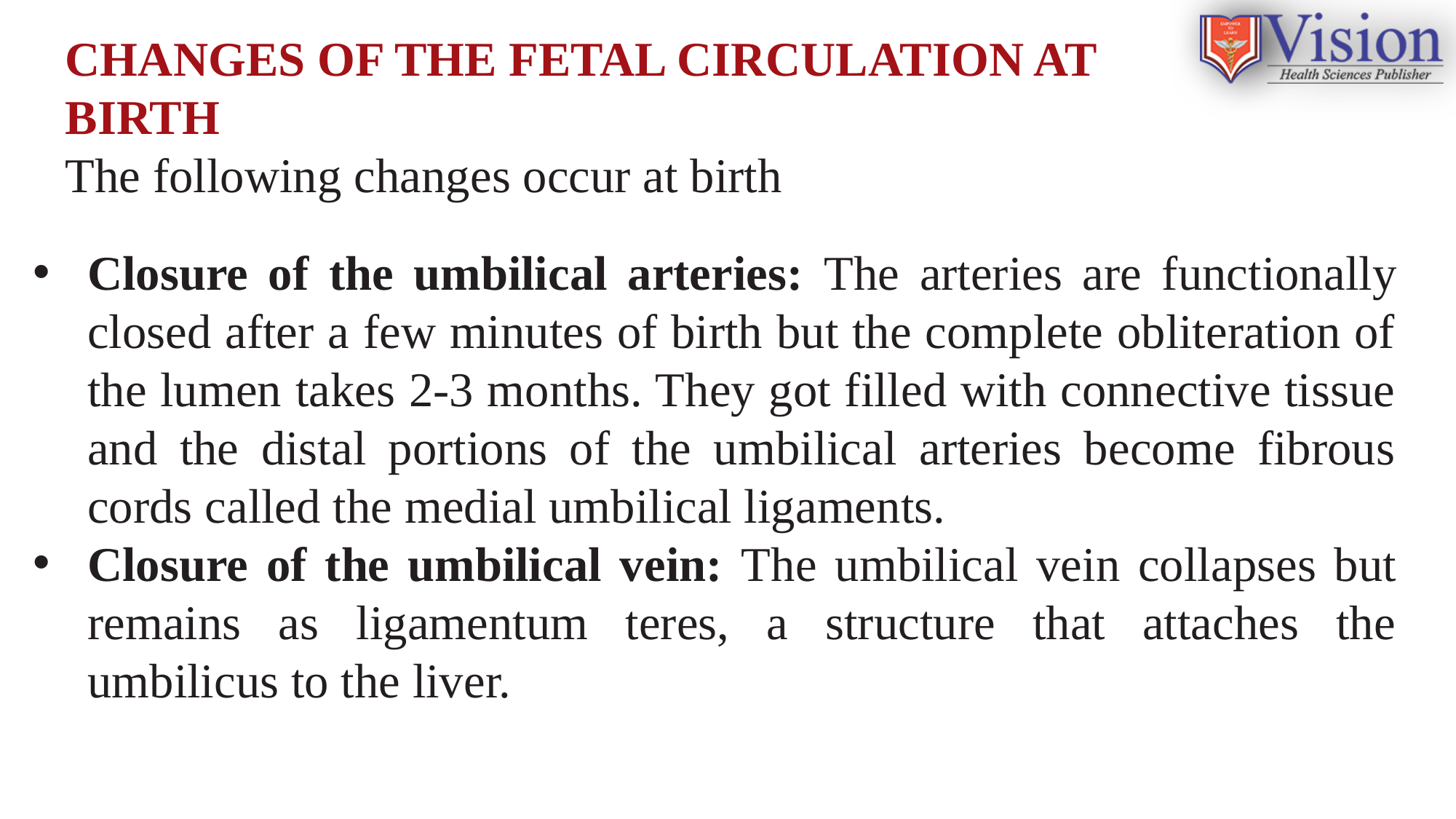

CHANGES OF THE FETAL CIRCULATION AT BIRTH
The following changes occur at birth
Closure of the umbilical arteries: The arteries are functionally closed after a few minutes of birth but the complete obliteration of the lumen takes 2-3 months. They got filled with connective tissue and the distal portions of the umbilical arteries become fibrous cords called the medial umbilical ligaments.
Closure of the umbilical vein: The umbilical vein collapses but remains as ligamentum teres, a structure that attaches the umbilicus to the liver.